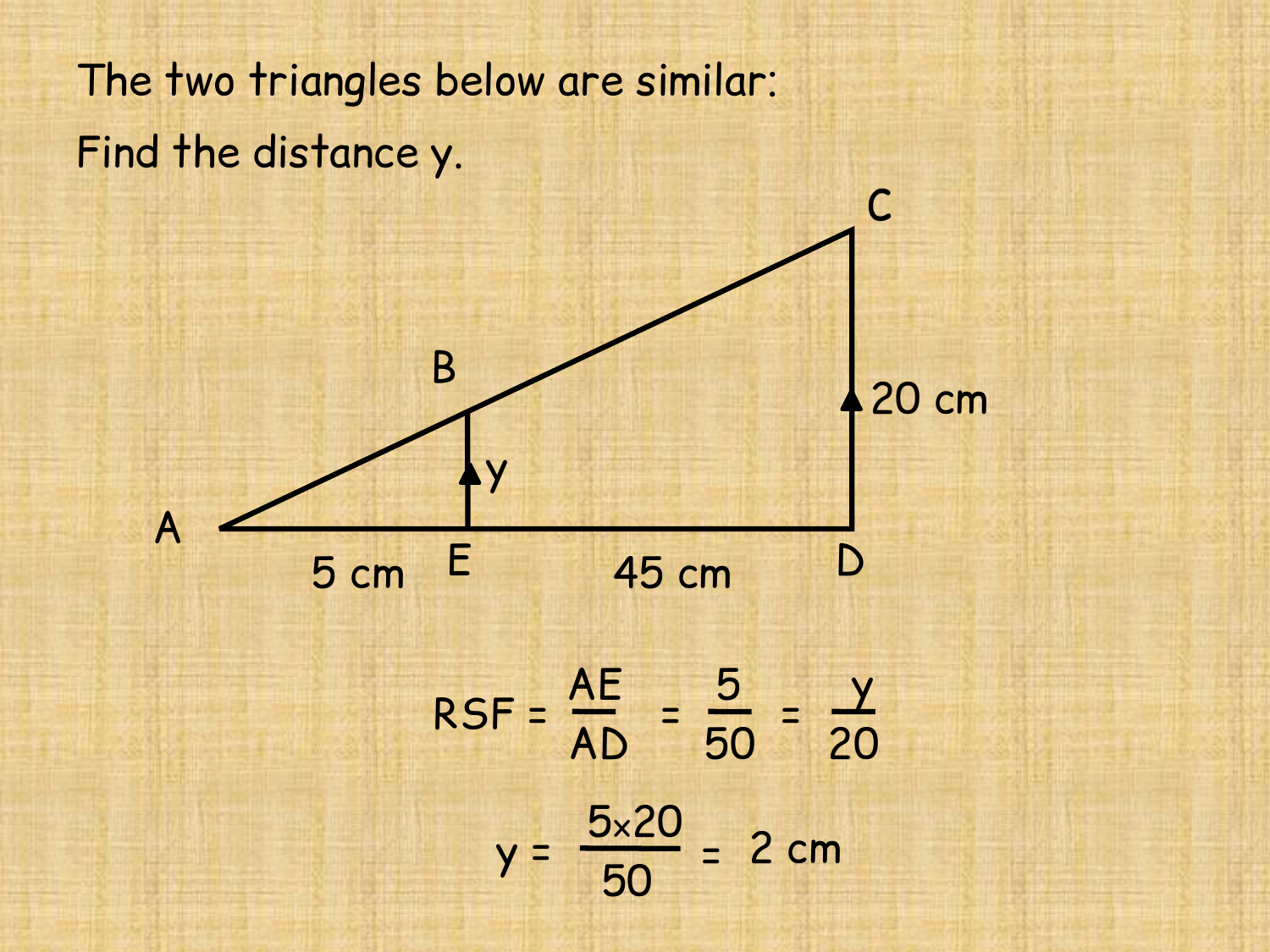

The two triangles below are similar:
Find the distance y.
C

B
20 cm

y

A
E
D
5 cm
45 cm
AE
AD
 5
50
  y
20
RSF =
=
=
 5x20
  50
2 cm
y =
=